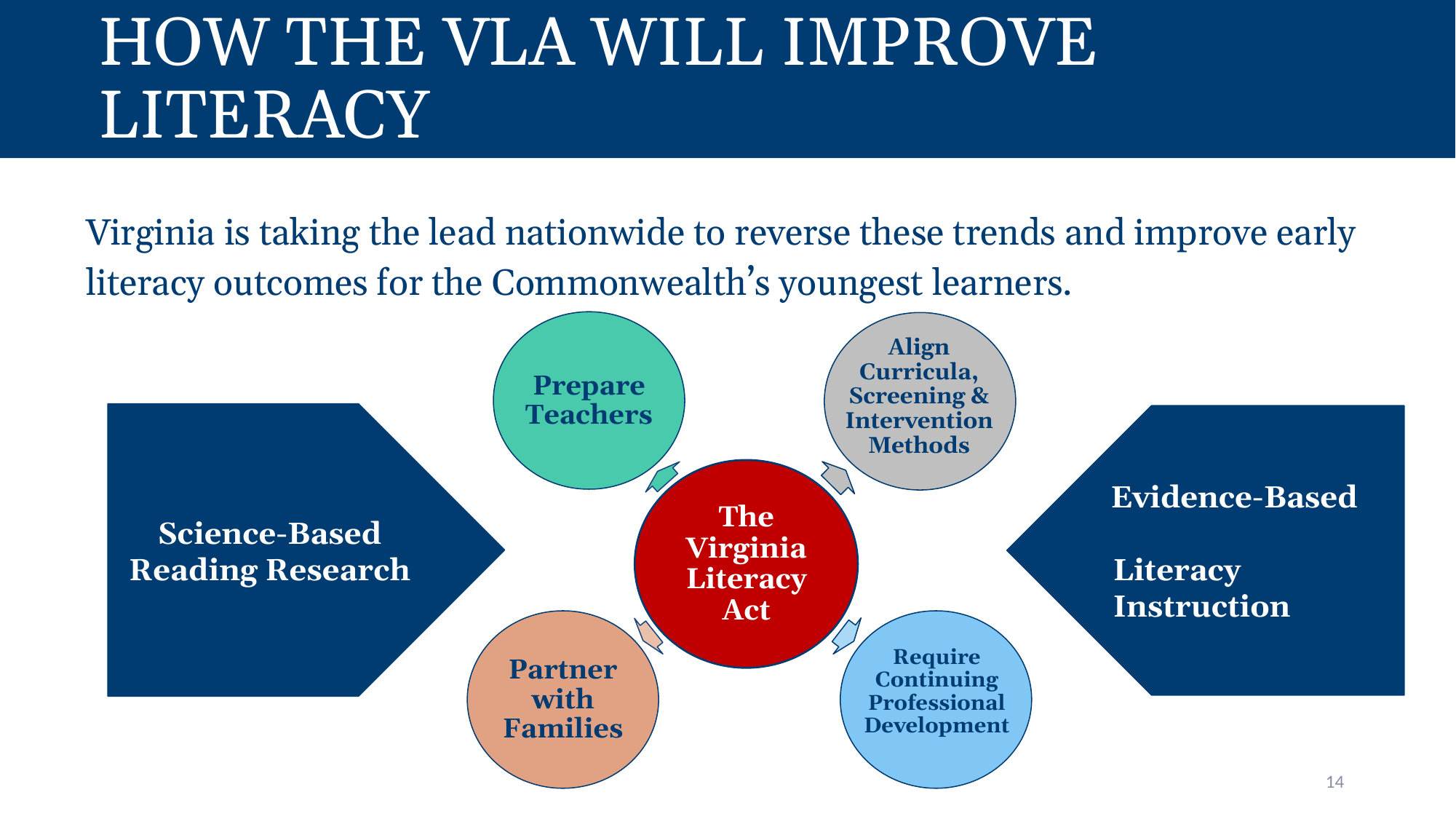

# How the VLA Will Improve Literacy
Virginia is taking the lead nationwide to reverse these trends and improve early literacy outcomes for the Commonwealth’s youngest learners.

Align Curricula, Screening & Intervention Methods
Prepare Teachers

The Virginia Literacy Act

Require Continuing Professional Development
Partner with Families
Science-Based Reading Research
Evidence-Based
   Literacy
   Instruction
14